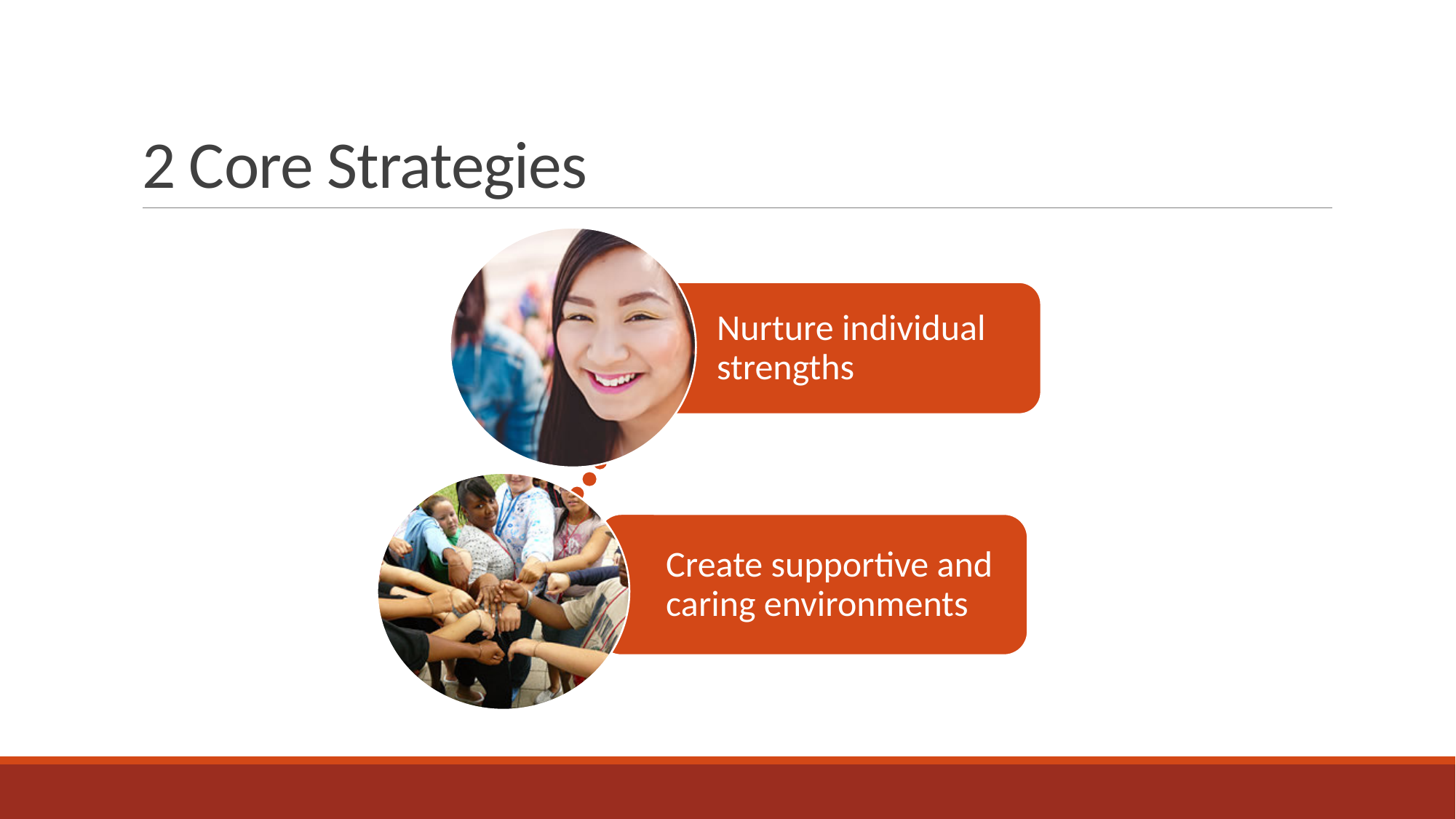

# 2 Core Strategies
Create supportive and caring environments
Nurture individual strengths